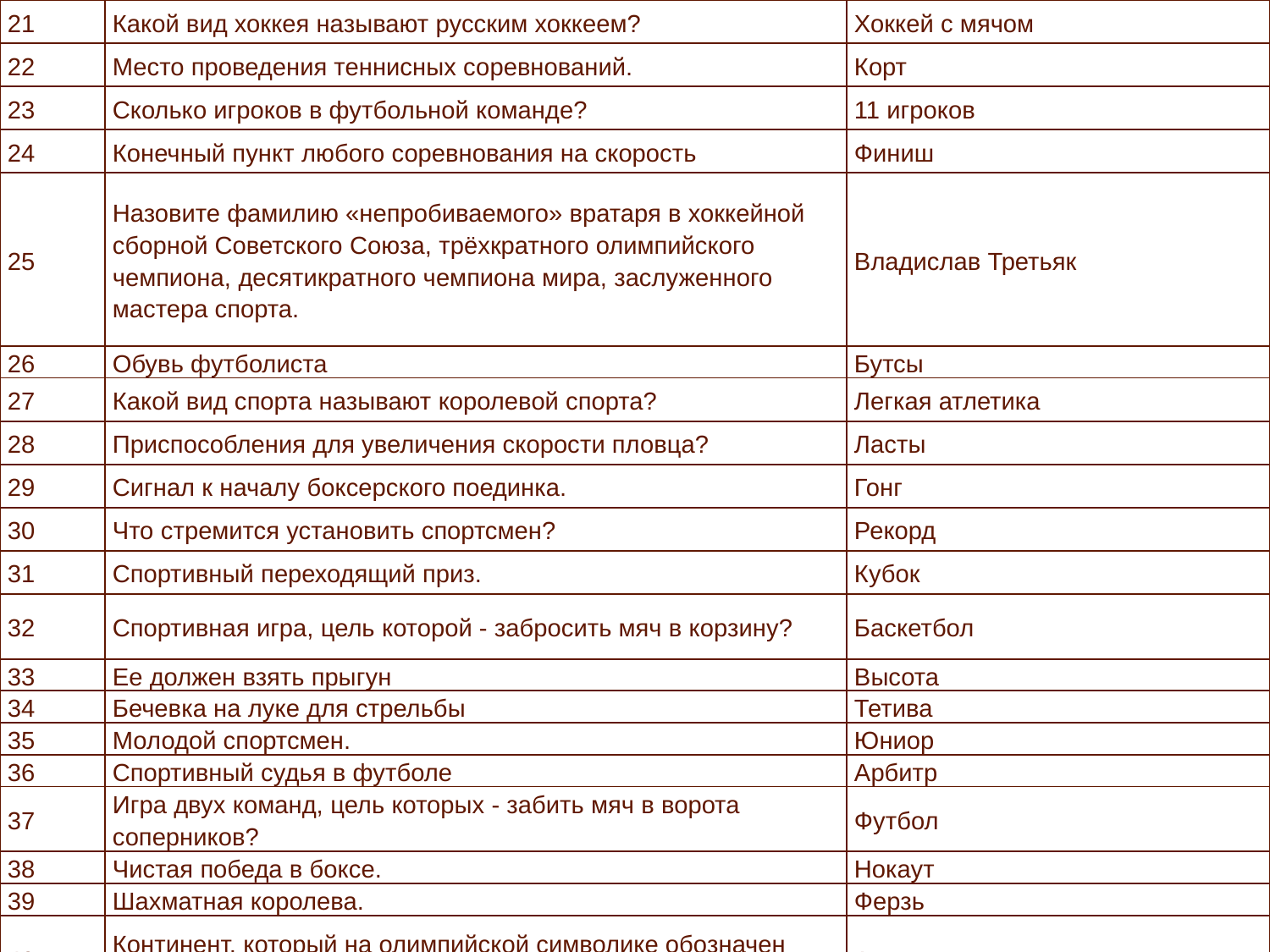

| 21 | Какой вид хоккея называют русским хоккеем? | Хоккей с мячом |
| --- | --- | --- |
| 22 | Место проведения теннисных соревнований. | Корт |
| 23 | Сколько игроков в футбольной команде? | 11 игроков |
| 24 | Конечный пункт любого соревнования на скорость | Финиш |
| 25 | Назовите фамилию «непробиваемого» вратаря в хоккейной сборной Советского Союза, трёхкратного олимпийского чемпиона, десятикратного чемпиона мира, заслуженного мастера спорта. | Владислав Третьяк |
| 26 | Обувь футболиста | Бутсы |
| 27 | Какой вид спорта называют королевой спорта? | Легкая атлетика |
| 28 | Приспособления для увеличения скорости пловца? | Ласты |
| 29 | Сигнал к началу боксерского поединка. | Гонг |
| 30 | Что стремится установить спортсмен? | Рекорд |
| 31 | Спортивный переходящий приз. | Кубок |
| 32 | Спортивная игра, цель которой - забросить мяч в корзину? | Баскетбол |
| 33 | Ее должен взять прыгун | Высота |
| 34 | Бечевка на луке для стрельбы | Тетива |
| 35 | Молодой спортсмен. | Юниор |
| 36 | Спортивный судья в футболе | Арбитр |
| 37 | Игра двух команд, цель которых - забить мяч в ворота соперников? | Футбол |
| 38 | Чистая победа в боксе. | Нокаут |
| 39 | Шахматная королева. | Ферзь |
| 40 | Континент, который на олимпийской символике обозначен кольцом зеленого цвета. | Австралия |
| 41 | Мяч вне игры. | Аут |